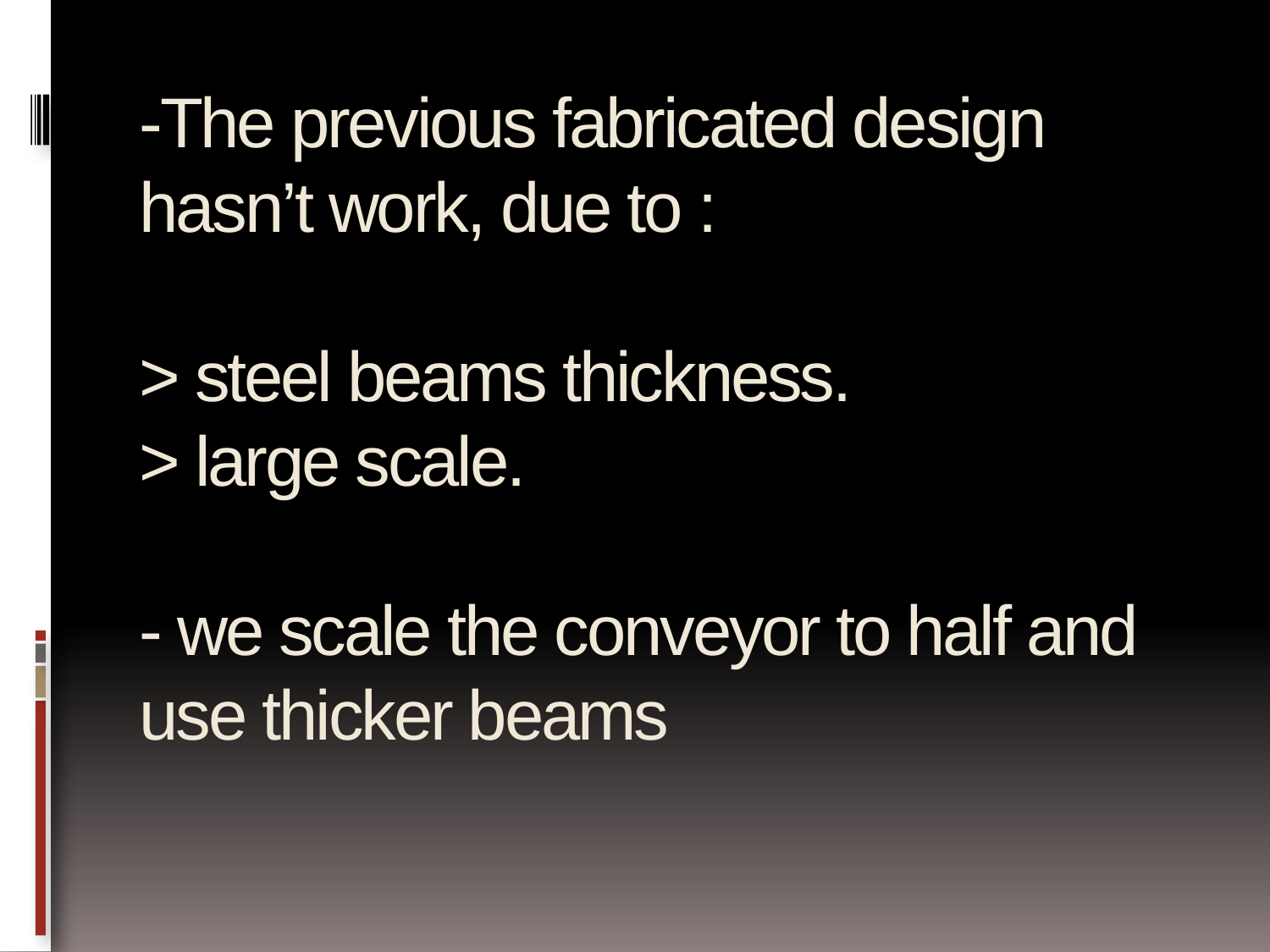

# -The previous fabricated design hasn’t work, due to : > steel beams thickness. > large scale. - we scale the conveyor to half and use thicker beams